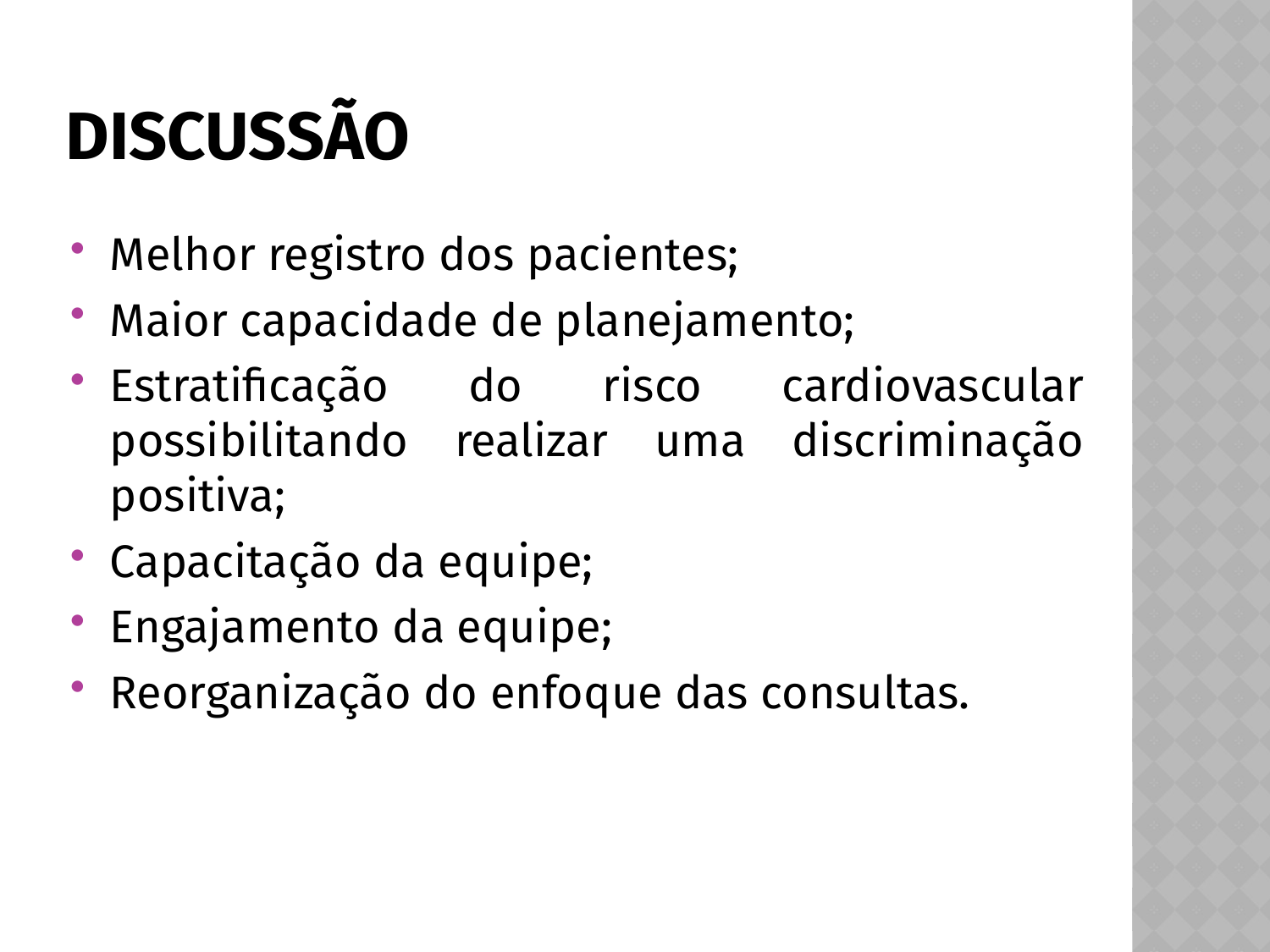

# Discussão
Melhor registro dos pacientes;
Maior capacidade de planejamento;
Estratificação do risco cardiovascular possibilitando realizar uma discriminação positiva;
Capacitação da equipe;
Engajamento da equipe;
Reorganização do enfoque das consultas.